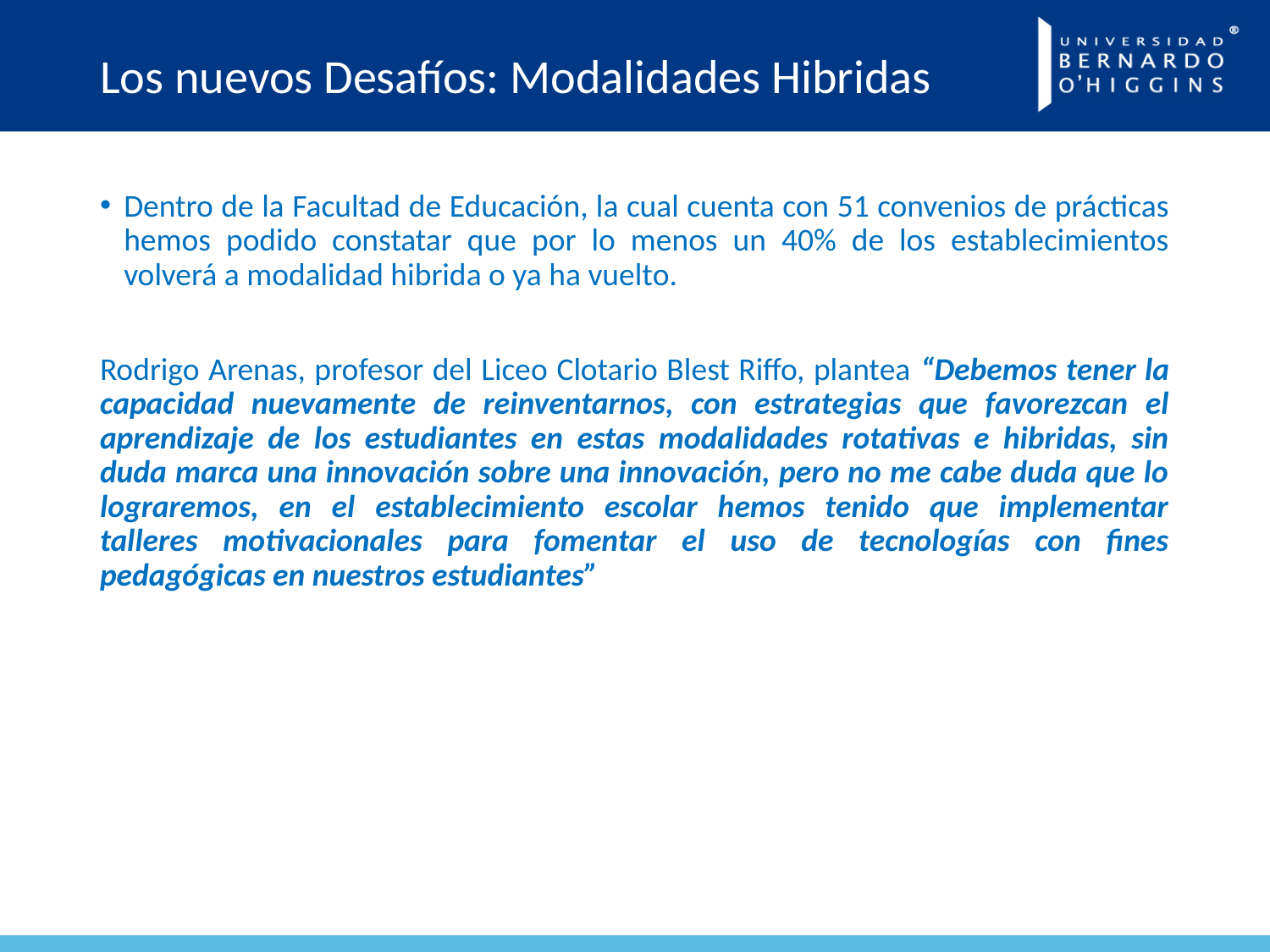

# Los nuevos Desafíos: Modalidades Hibridas
Dentro de la Facultad de Educación, la cual cuenta con 51 convenios de prácticas hemos podido constatar que por lo menos un 40% de los establecimientos volverá a modalidad hibrida o ya ha vuelto.

Rodrigo Arenas, profesor del Liceo Clotario Blest Riffo, plantea “Debemos tener la capacidad nuevamente de reinventarnos, con estrategias que favorezcan el aprendizaje de los estudiantes en estas modalidades rotativas e hibridas, sin duda marca una innovación sobre una innovación, pero no me cabe duda que lo lograremos, en el establecimiento escolar hemos tenido que implementar talleres motivacionales para fomentar el uso de tecnologías con fines pedagógicas en nuestros estudiantes”